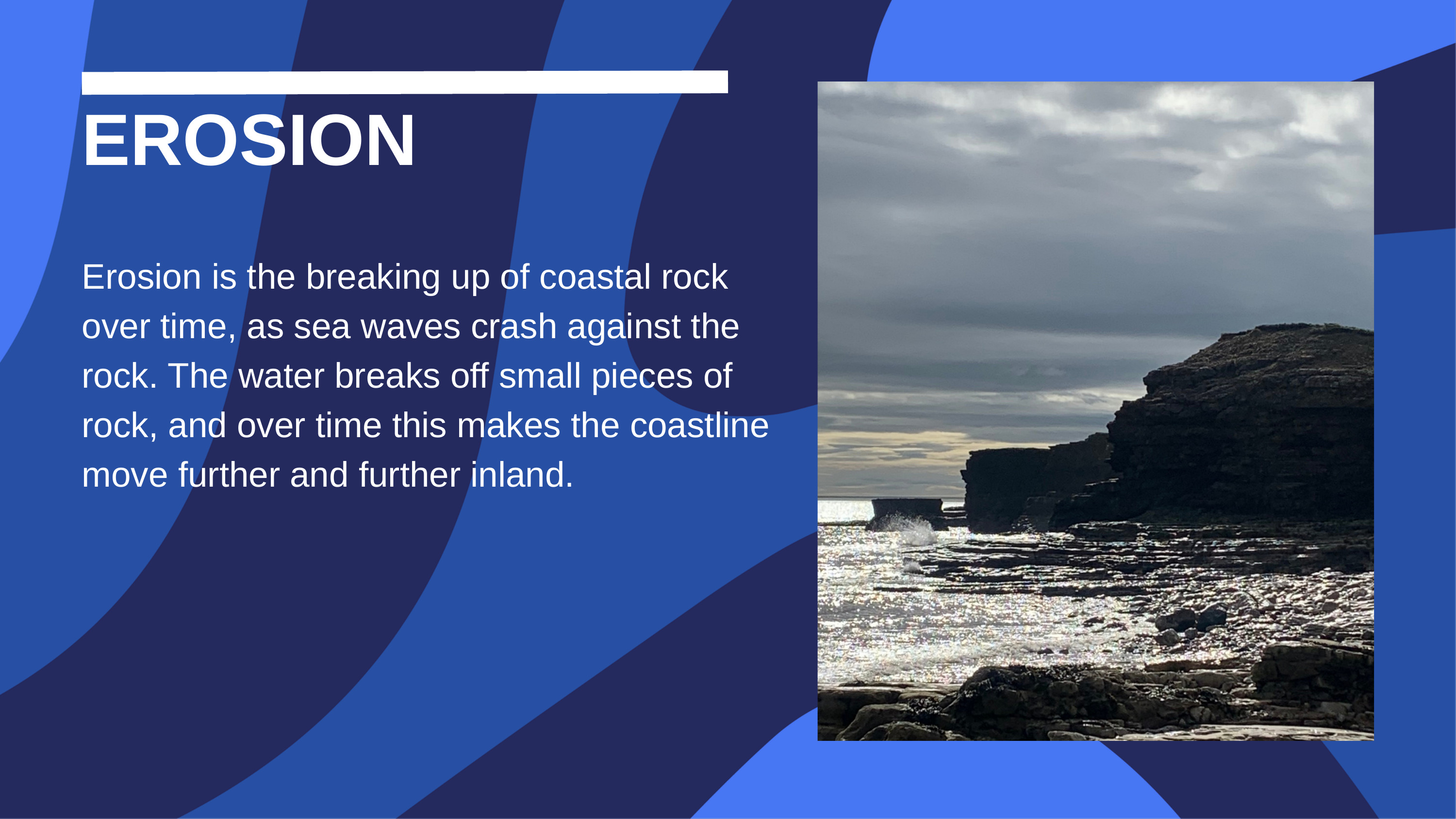

EROSION
Erosion is the breaking up of coastal rock over time, as sea waves crash against the rock. The water breaks off small pieces of rock, and over time this makes the coastline move further and further inland.